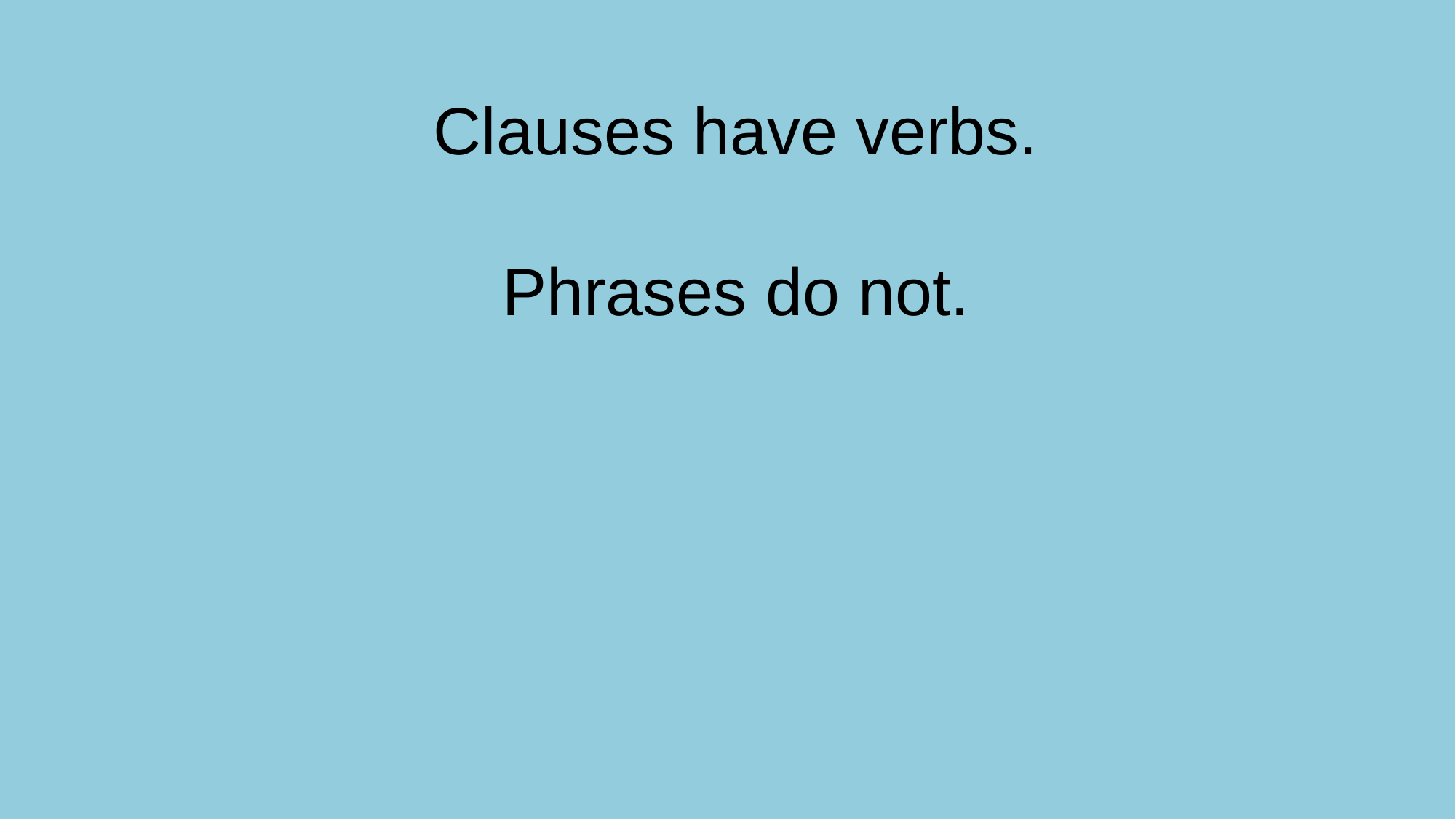

# Clauses have verbs. Phrases do not.